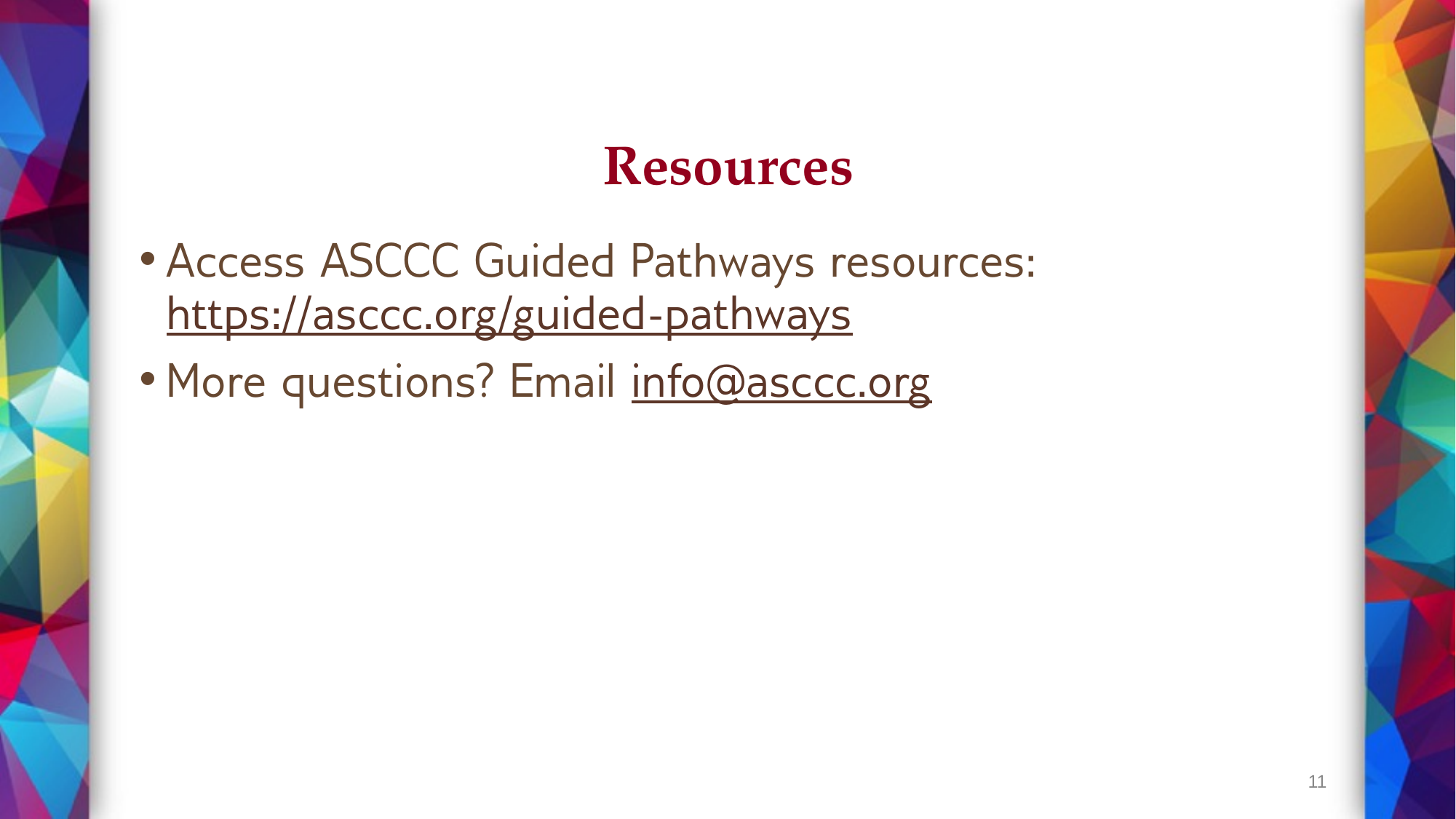

# Resources
Access ASCCC Guided Pathways resources: https://asccc.org/guided-pathways
More questions? Email info@asccc.org